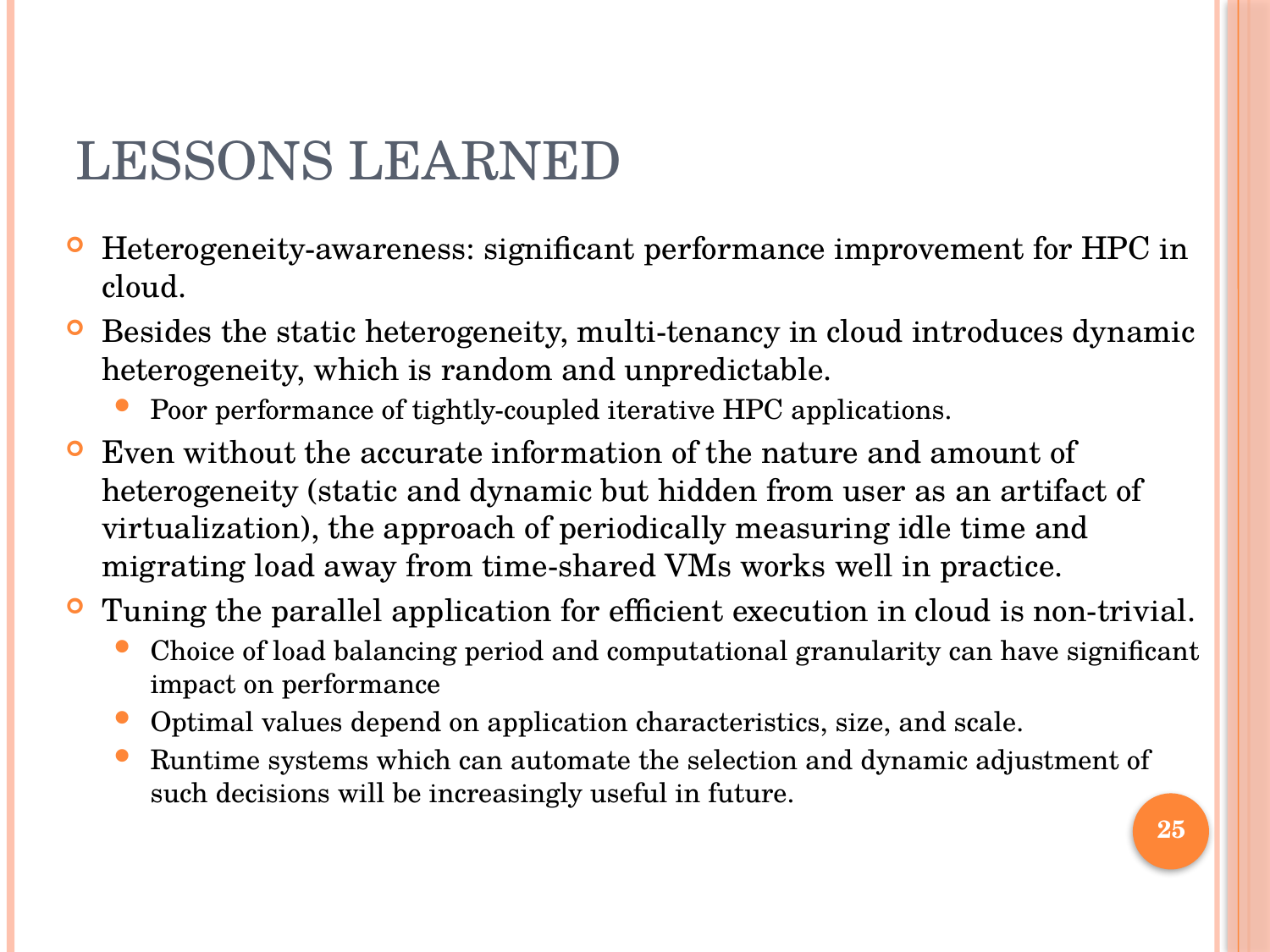

# Lessons Learned
Heterogeneity-awareness: significant performance improvement for HPC in cloud.
Besides the static heterogeneity, multi-tenancy in cloud introduces dynamic heterogeneity, which is random and unpredictable.
Poor performance of tightly-coupled iterative HPC applications.
Even without the accurate information of the nature and amount of heterogeneity (static and dynamic but hidden from user as an artifact of virtualization), the approach of periodically measuring idle time and migrating load away from time-shared VMs works well in practice.
Tuning the parallel application for efficient execution in cloud is non-trivial.
Choice of load balancing period and computational granularity can have significant impact on performance
Optimal values depend on application characteristics, size, and scale.
Runtime systems which can automate the selection and dynamic adjustment of such decisions will be increasingly useful in future.
25